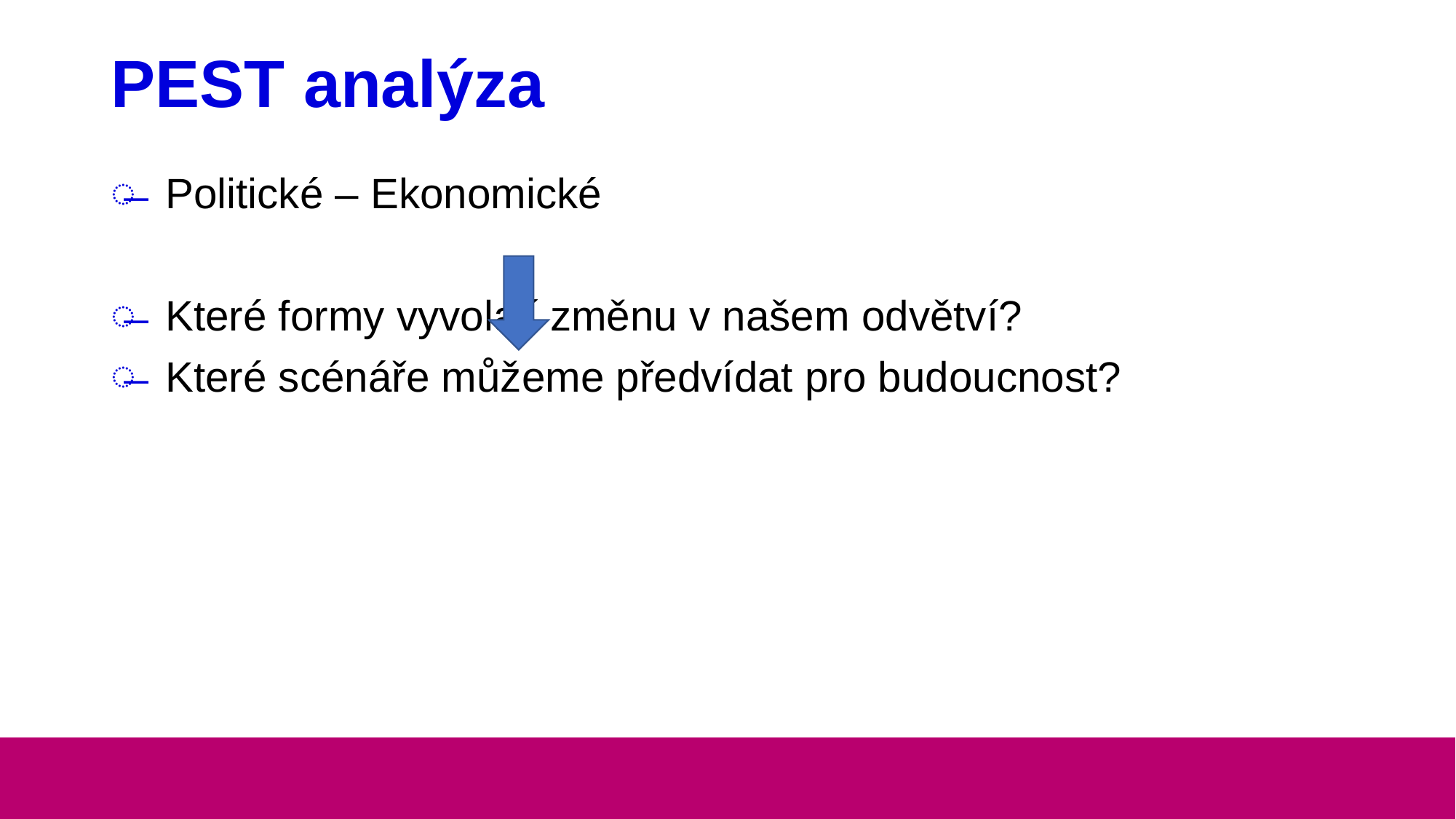

# PEST analýza
Politické – Ekonomické

Které formy vyvolají změnu v našem odvětví?
Které scénáře můžeme předvídat pro budoucnost?